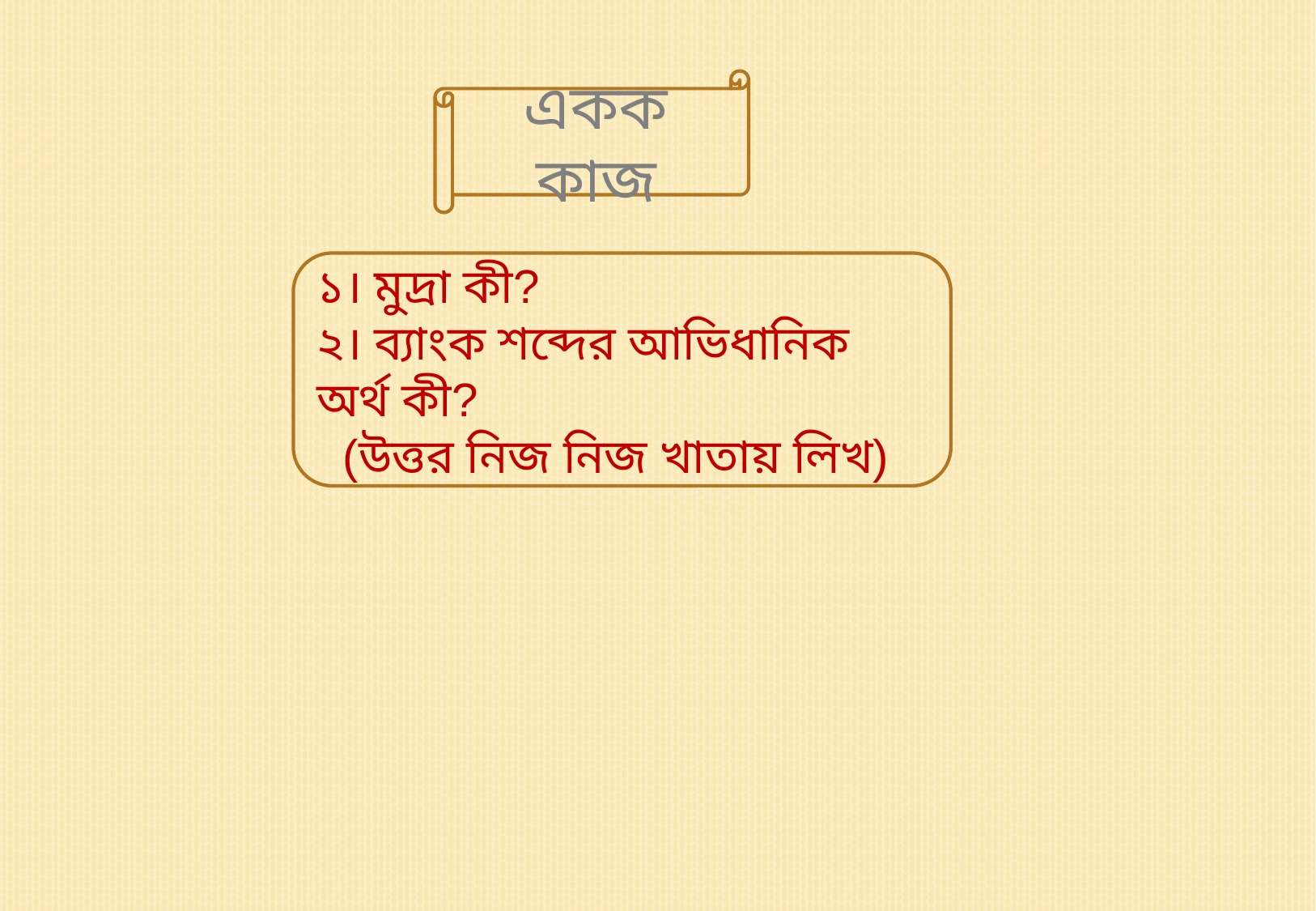

একক কাজ
১। মুদ্রা কী?
২। ব্যাংক শব্দের আভিধানিক অর্থ কী?
  (উত্তর নিজ নিজ খাতায় লিখ)